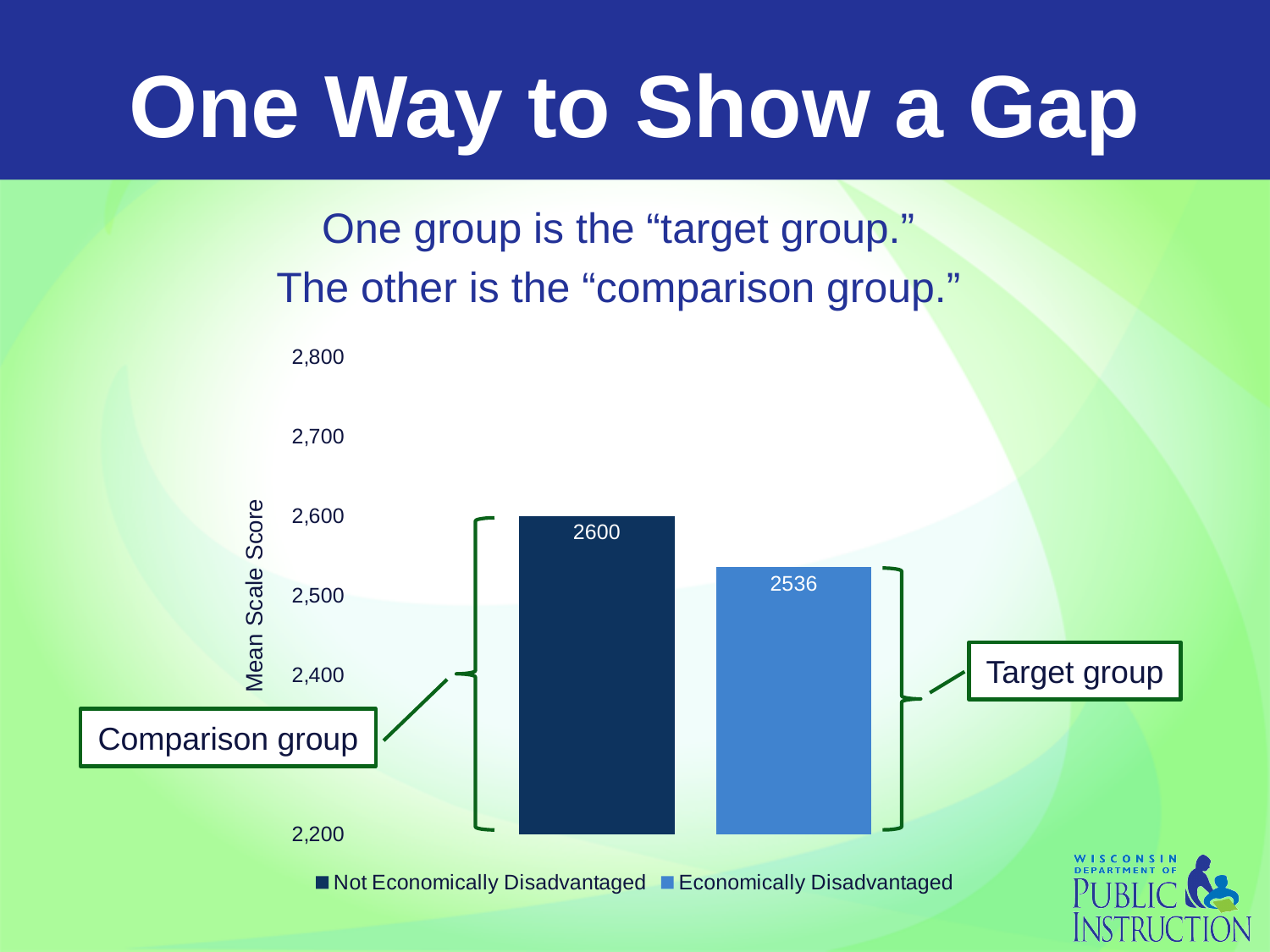

# One Way to Show a Gap

One group is the “target group.”
The other is the “comparison group.”

### Chart

| Category | Not Economically Disadvantaged | Economically Disadvantaged |
|---|---|---|
| Category 1 | 2600.0 | 2536.0 |

Target group
Comparison group